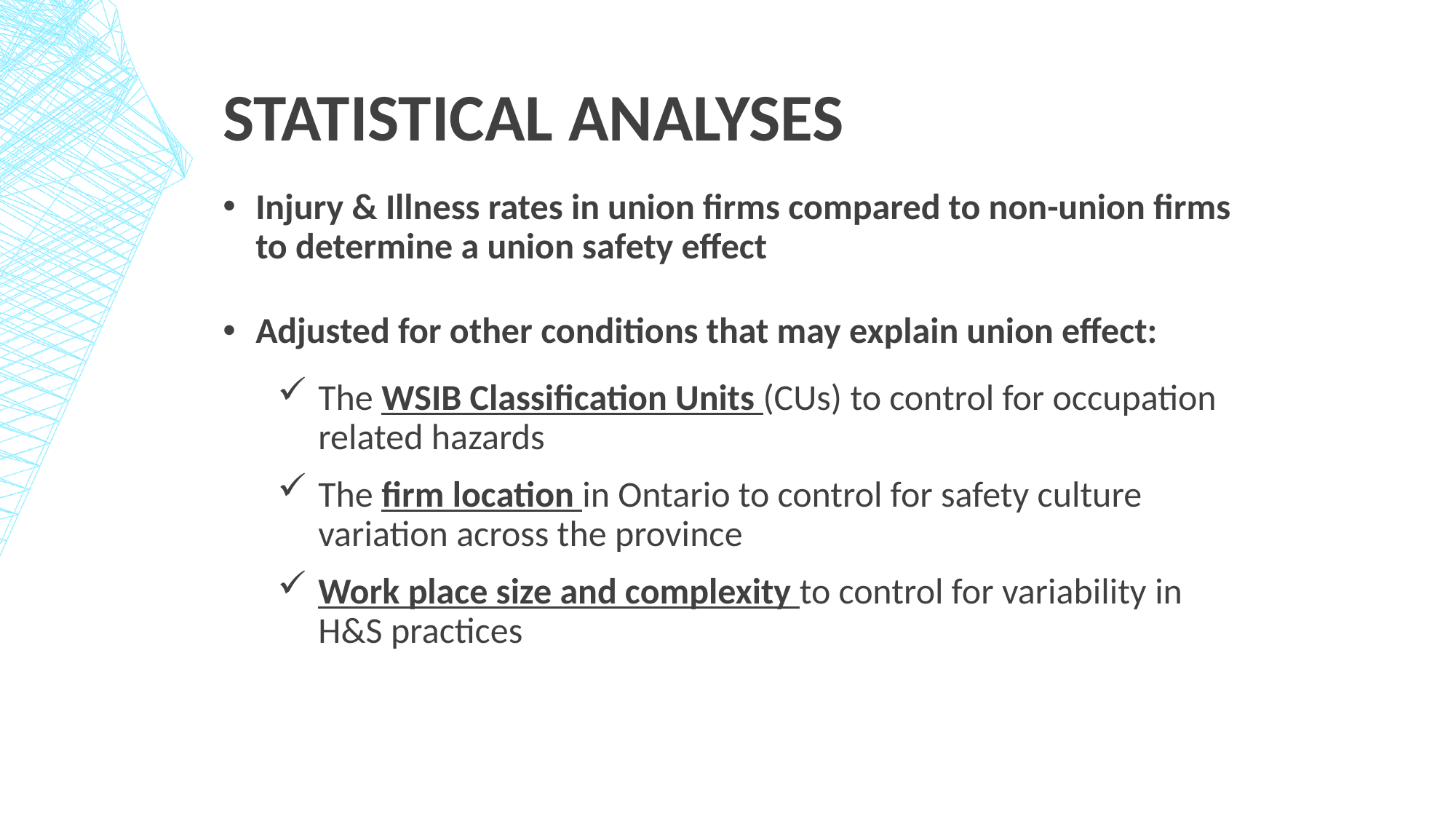

# Statistical Analyses
Injury & Illness rates in union firms compared to non-union firms to determine a union safety effect
Adjusted for other conditions that may explain union effect:
The WSIB Classification Units (CUs) to control for occupation related hazards
The firm location in Ontario to control for safety culture variation across the province
Work place size and complexity to control for variability in H&S practices